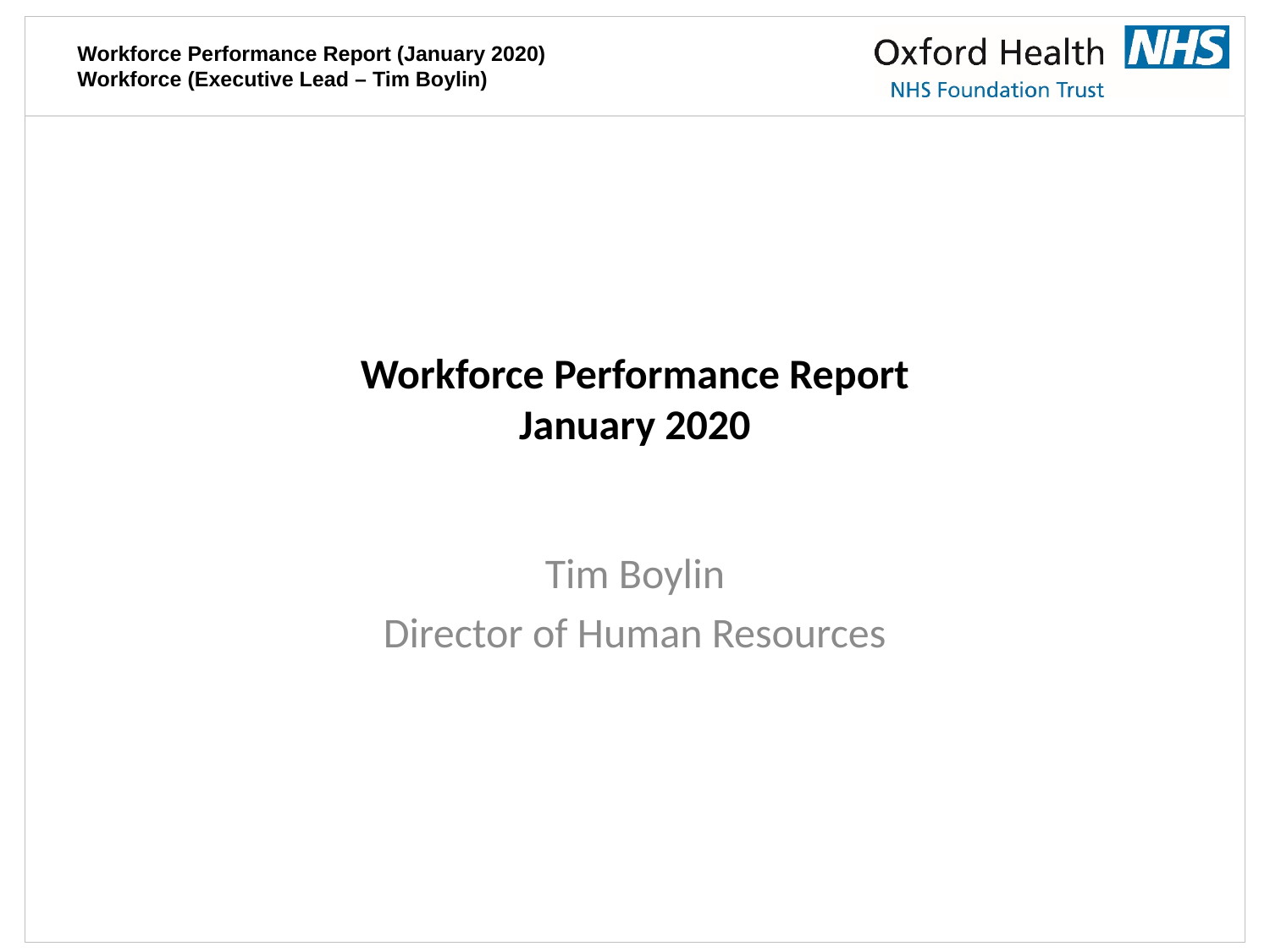

# Workforce Performance Report January 2020
Tim Boylin
Director of Human Resources